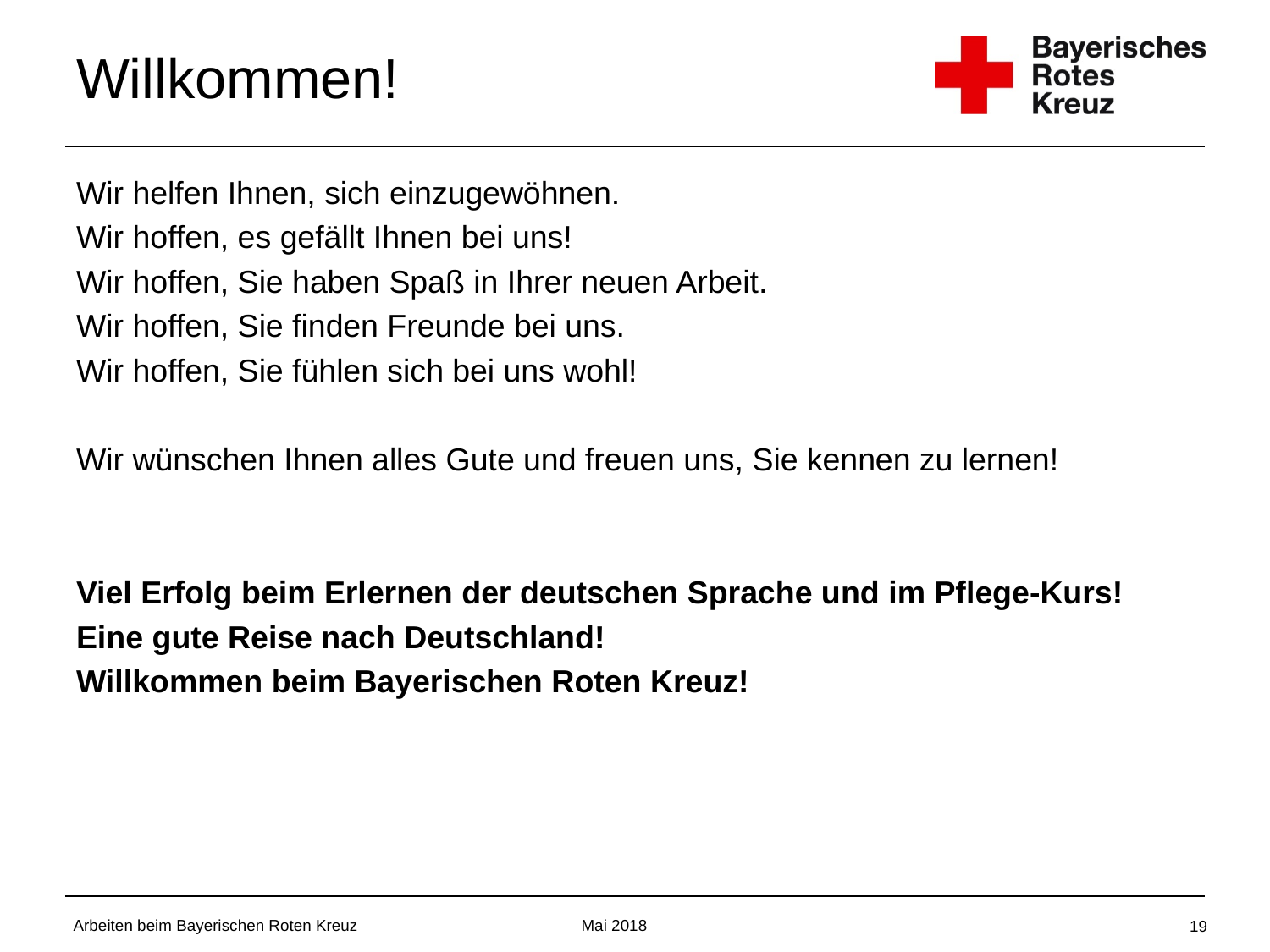

# Willkommen!
Wir helfen Ihnen, sich einzugewöhnen.
Wir hoffen, es gefällt Ihnen bei uns!
Wir hoffen, Sie haben Spaß in Ihrer neuen Arbeit.
Wir hoffen, Sie finden Freunde bei uns.
Wir hoffen, Sie fühlen sich bei uns wohl!

Wir wünschen Ihnen alles Gute und freuen uns, Sie kennen zu lernen!

Viel Erfolg beim Erlernen der deutschen Sprache und im Pflege-Kurs!
Eine gute Reise nach Deutschland!
Willkommen beim Bayerischen Roten Kreuz!

19